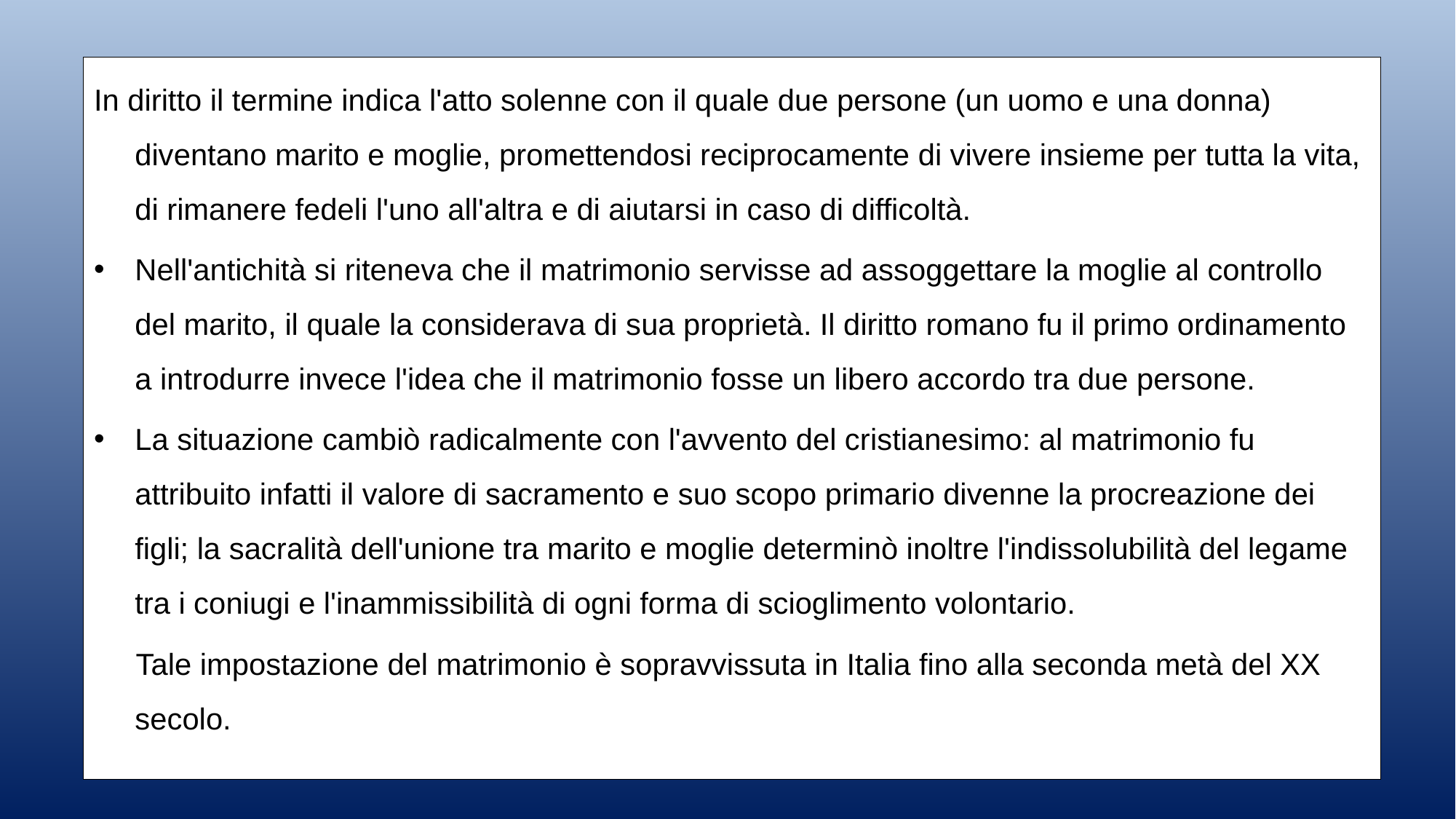

In diritto il termine indica l'atto solenne con il quale due persone (un uomo e una donna) diventano marito e moglie, promettendosi reciprocamente di vivere insieme per tutta la vita, di rimanere fedeli l'uno all'altra e di aiutarsi in caso di difficoltà.
Nell'antichità si riteneva che il matrimonio servisse ad assoggettare la moglie al controllo del marito, il quale la considerava di sua proprietà. Il diritto romano fu il primo ordinamento a introdurre invece l'idea che il matrimonio fosse un libero accordo tra due persone.
La situazione cambiò radicalmente con l'avvento del cristianesimo: al matrimonio fu attribuito infatti il valore di sacramento e suo scopo primario divenne la procreazione dei figli; la sacralità dell'unione tra marito e moglie determinò inoltre l'indissolubilità del legame tra i coniugi e l'inammissibilità di ogni forma di scioglimento volontario.
     Tale impostazione del matrimonio è sopravvissuta in Italia fino alla seconda metà del XX secolo.